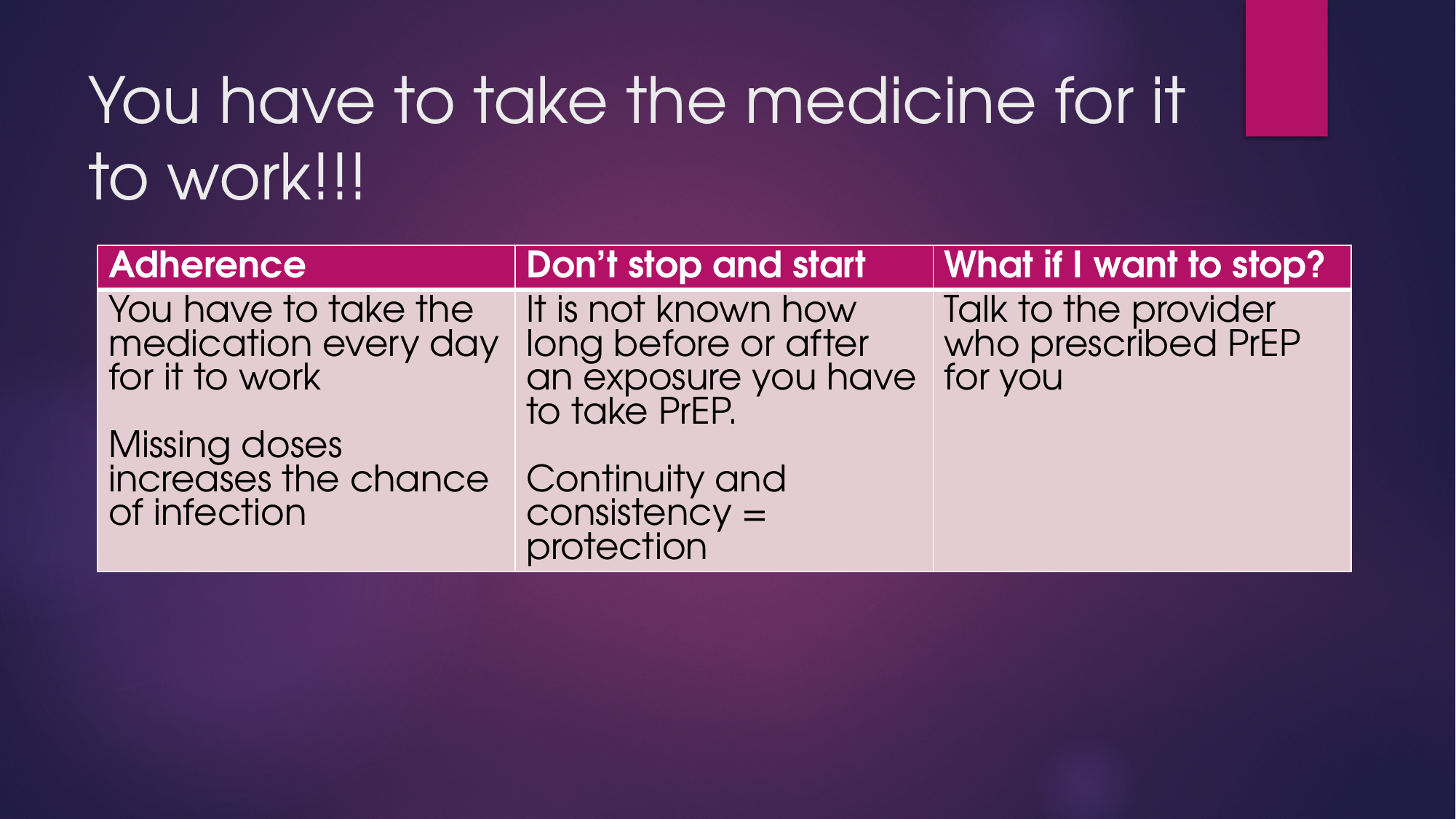

# You have to take the medicine for it to work!!!
| Adherence | Don’t stop and start | What if I want to stop? |
| --- | --- | --- |
| You have to take the medication every day for it to work Missing doses increases the chance of infection | It is not known how long before or after an exposure you have to take PrEP. Continuity and consistency = protection | Talk to the provider who prescribed PrEP for you |